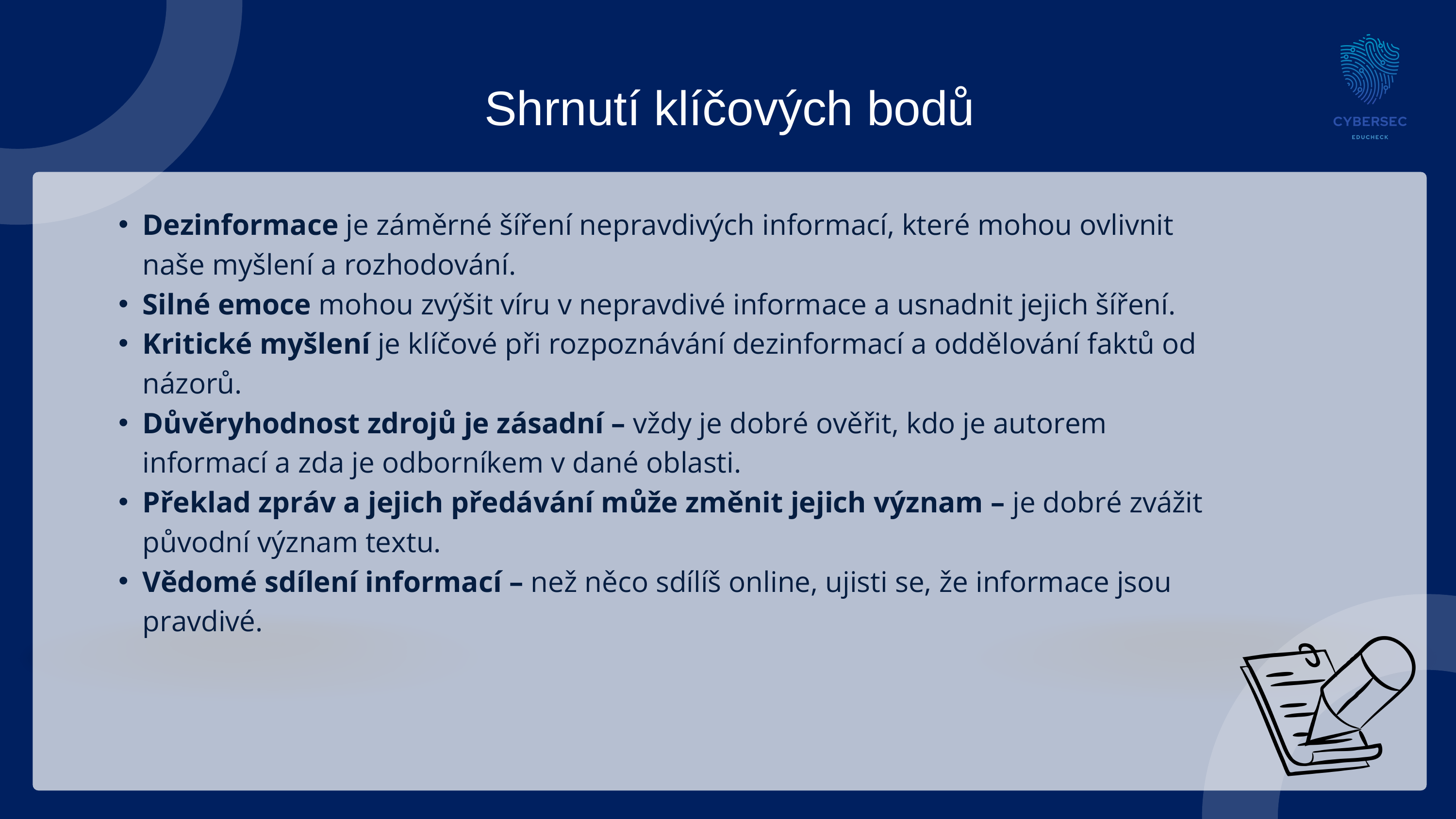

Shrnutí klíčových bodů

Dezinformace je záměrné šíření nepravdivých informací, které mohou ovlivnit naše myšlení a rozhodování.
Silné emoce mohou zvýšit víru v nepravdivé informace a usnadnit jejich šíření.
Kritické myšlení je klíčové při rozpoznávání dezinformací a oddělování faktů od názorů.
Důvěryhodnost zdrojů je zásadní – vždy je dobré ověřit, kdo je autorem informací a zda je odborníkem v dané oblasti.
Překlad zpráv a jejich předávání může změnit jejich význam – je dobré zvážit původní význam textu.
Vědomé sdílení informací – než něco sdílíš online, ujisti se, že informace jsou pravdivé.